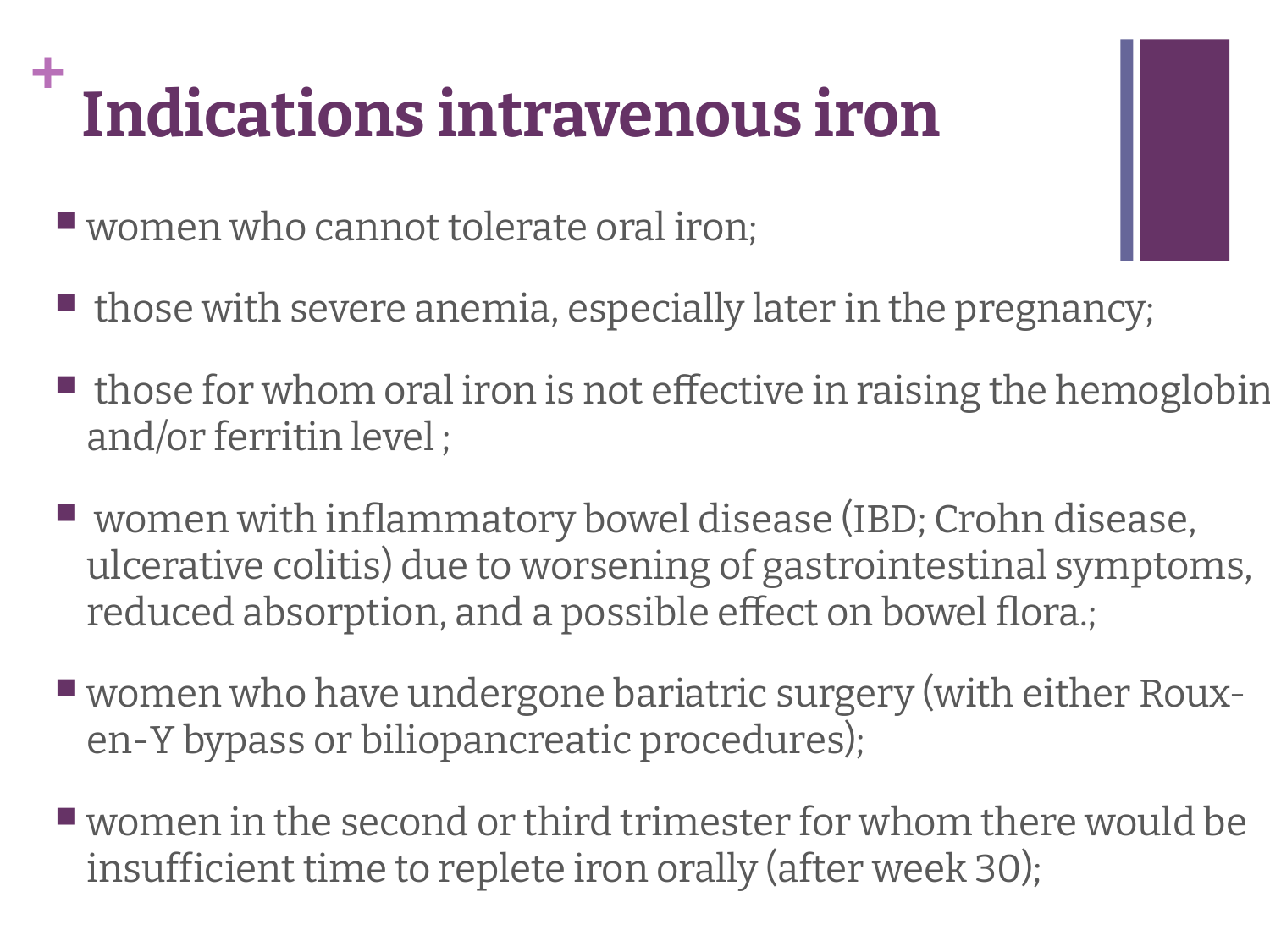

# Indications intravenous iron
women who cannot tolerate oral iron;
 those with severe anemia, especially later in the pregnancy;
 those for whom oral iron is not effective in raising the hemoglobin and/or ferritin level ;
 women with inflammatory bowel disease (IBD; Crohn disease, ulcerative colitis) due to worsening of gastrointestinal symptoms, reduced absorption, and a possible effect on bowel flora.;
women who have undergone bariatric surgery (with either Roux-en-Y bypass or biliopancreatic procedures);
women in the second or third trimester for whom there would be insufficient time to replete iron orally (after week 30);